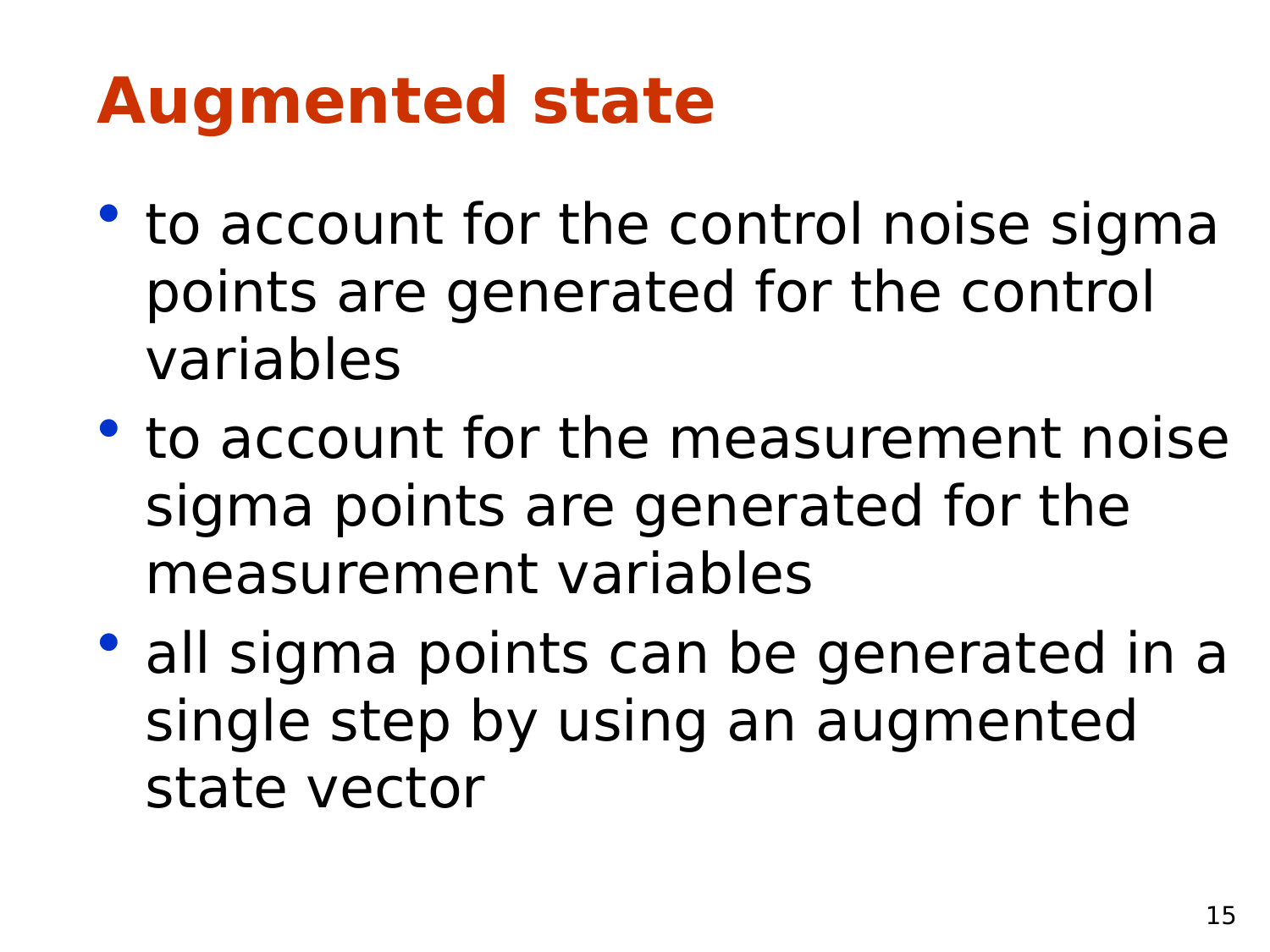

# Augmented state
to account for the control noise sigma points are generated for the control variables
to account for the measurement noise sigma points are generated for the measurement variables
all sigma points can be generated in a single step by using an augmented state vector
15